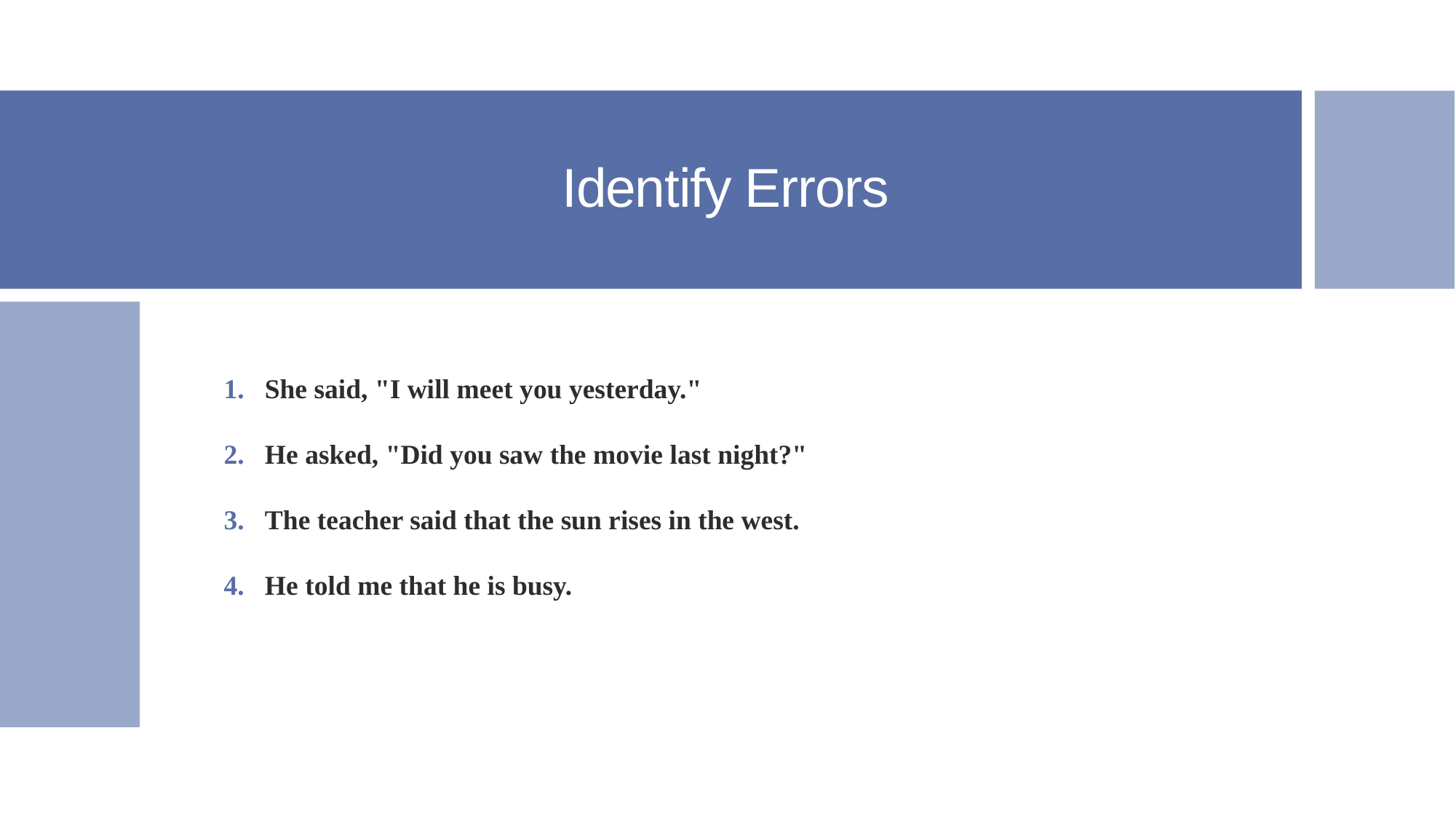

# Identify Errors
She said, "I will meet you yesterday."
He asked, "Did you saw the movie last night?"
The teacher said that the sun rises in the west.
He told me that he is busy.